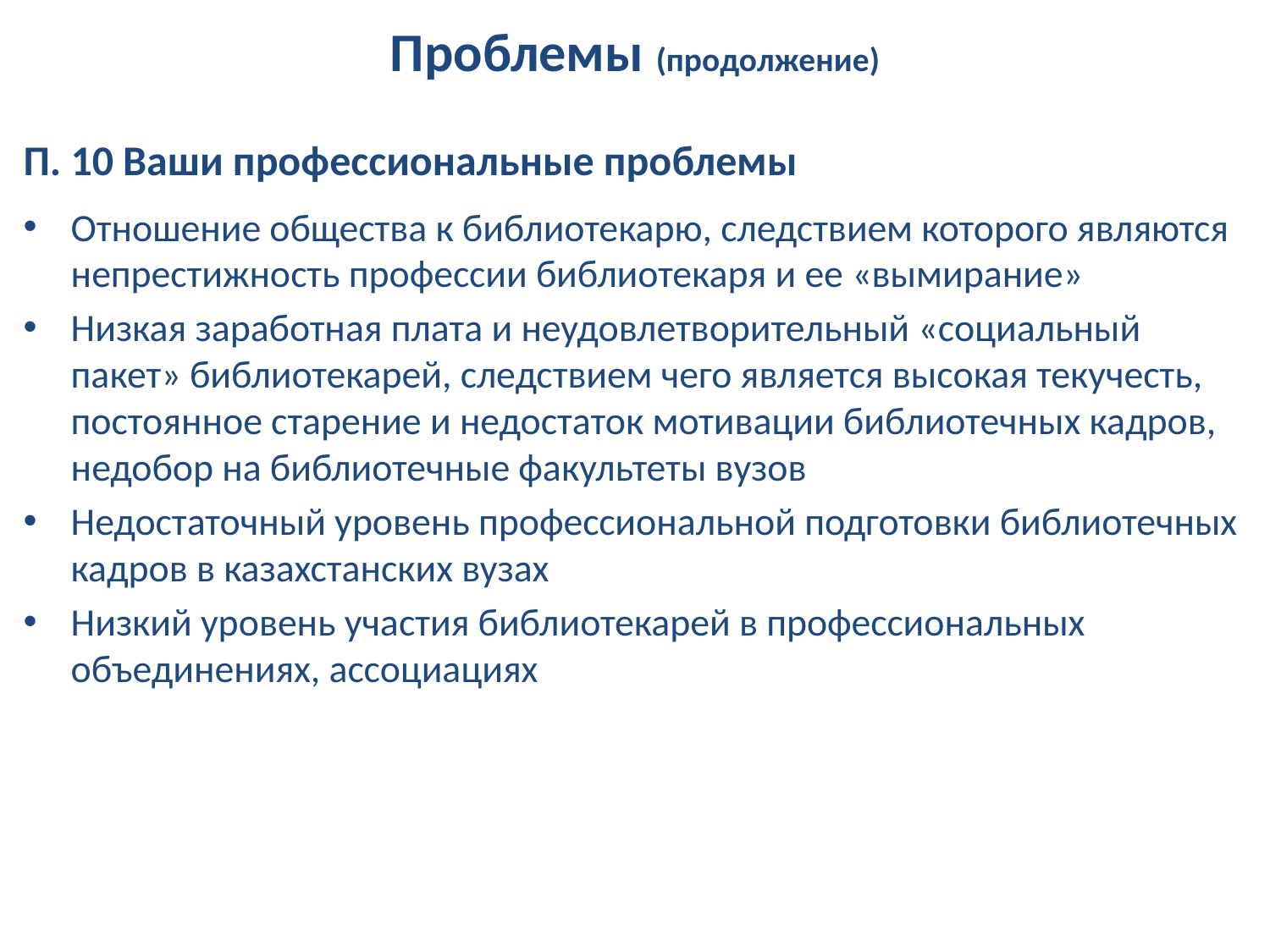

# Проблемы (продолжение)
П. 10 Ваши профессиональные проблемы
Отношение общества к библиотекарю, следствием которого являются непрестижность профессии библиотекаря и ее «вымирание»
Низкая заработная плата и неудовлетворительный «социальный пакет» библиотекарей, следствием чего является высокая текучесть, постоянное старение и недостаток мотивации библиотечных кадров, недобор на библиотечные факультеты вузов
Недостаточный уровень профессиональной подготовки библиотечных кадров в казахстанских вузах
Низкий уровень участия библиотекарей в профессиональных объединениях, ассоциациях